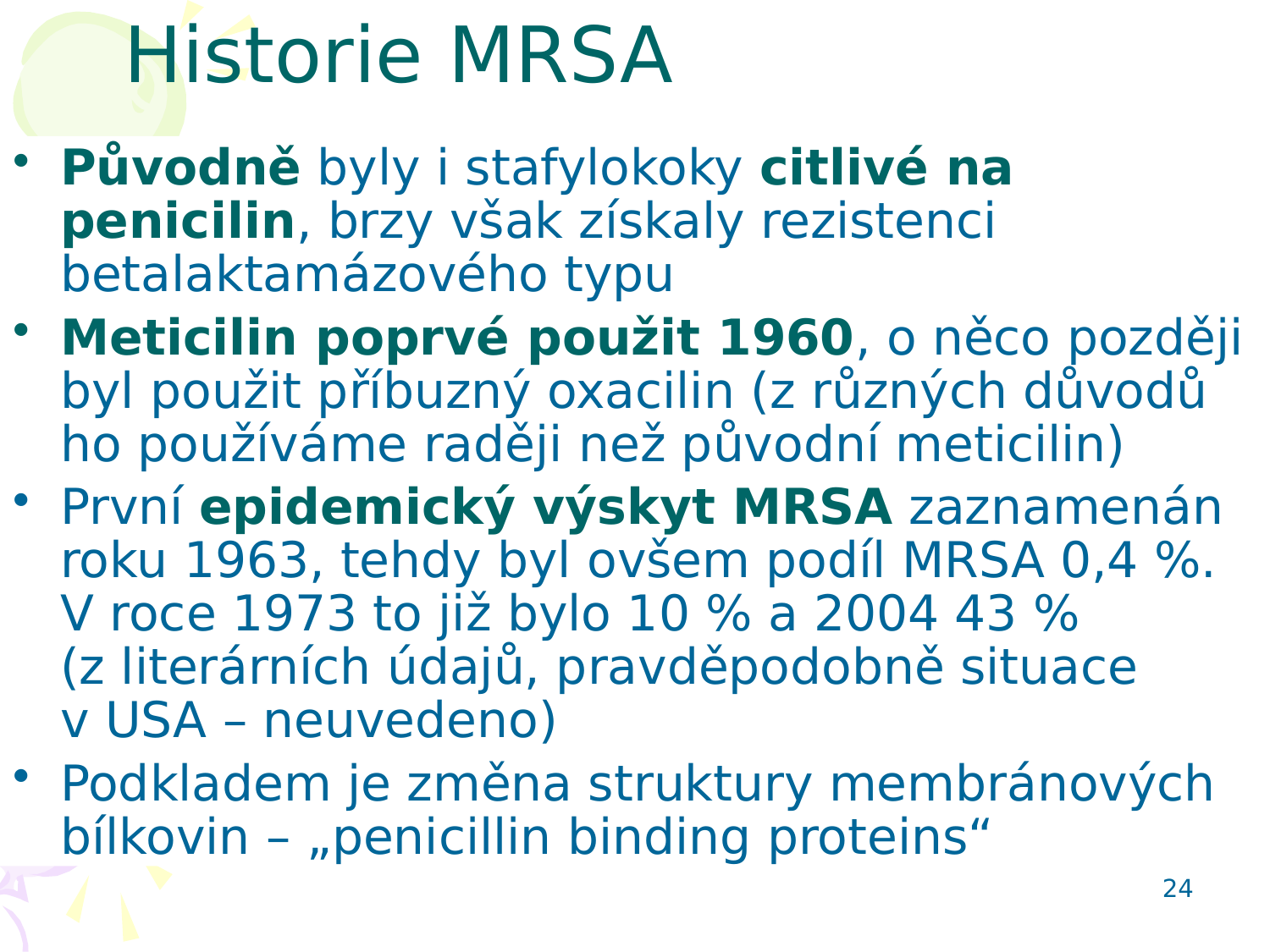

Historie MRSA
Původně byly i stafylokoky citlivé na penicilin, brzy však získaly rezistenci betalaktamázového typu
Meticilin poprvé použit 1960, o něco později byl použit příbuzný oxacilin (z různých důvodů ho používáme raději než původní meticilin)
První epidemický výskyt MRSA zaznamenán roku 1963, tehdy byl ovšem podíl MRSA 0,4 %. V roce 1973 to již bylo 10 % a 2004 43 % (z literárních údajů, pravděpodobně situace v USA – neuvedeno)
Podkladem je změna struktury membránových bílkovin – „penicillin binding proteins“
24